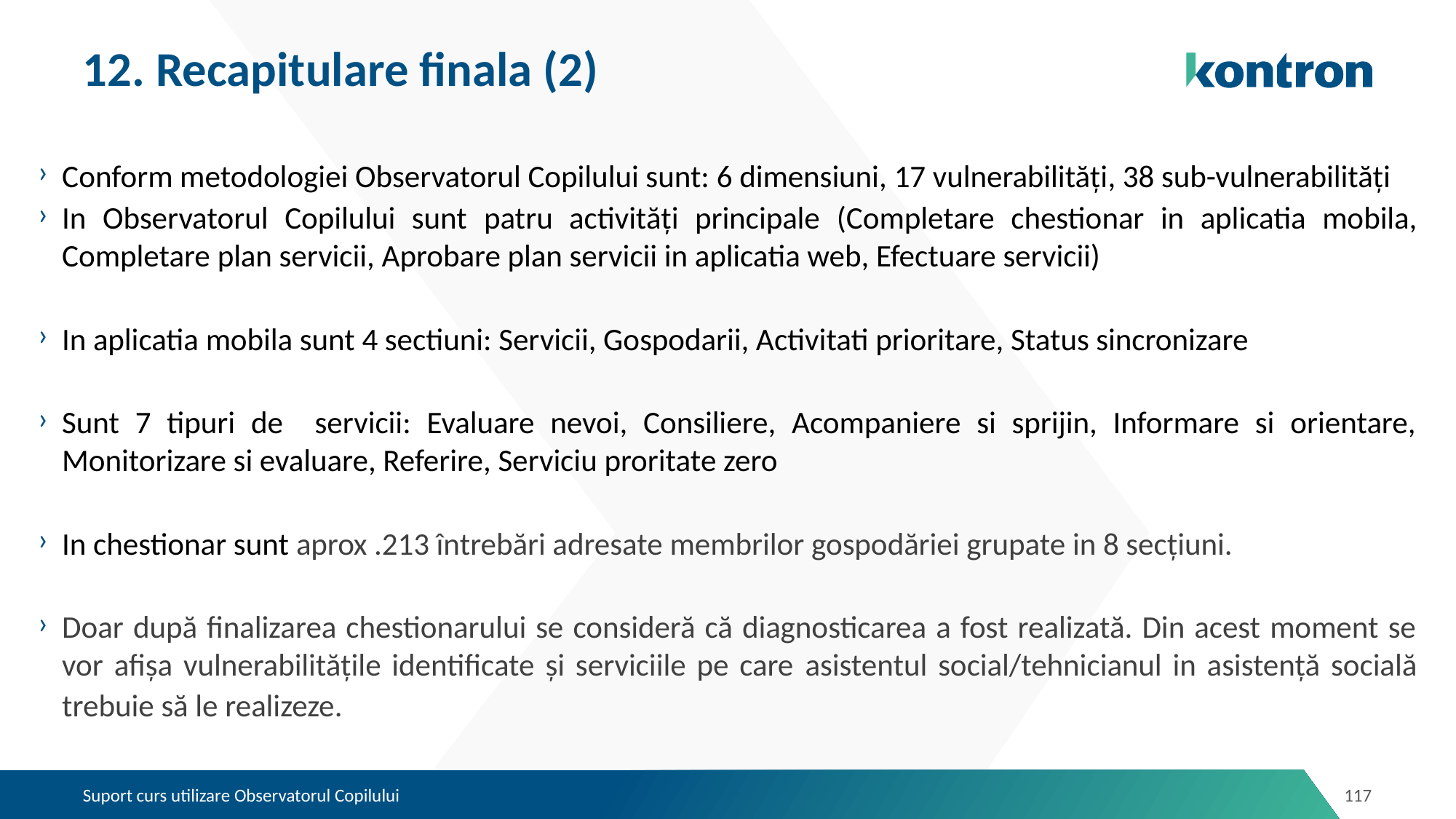

# 12. Recapitulare finala (2)
Conform metodologiei Observatorul Copilului sunt: 6 dimensiuni, 17 vulnerabilități, 38 sub-vulnerabilități
In Observatorul Copilului sunt patru activități principale (Completare chestionar in aplicatia mobila, Completare plan servicii, Aprobare plan servicii in aplicatia web, Efectuare servicii)

In aplicatia mobila sunt 4 sectiuni: Servicii, Gospodarii, Activitati prioritare, Status sincronizare

Sunt 7 tipuri de  servicii: Evaluare nevoi, Consiliere, Acompaniere si sprijin, Informare si orientare, Monitorizare si evaluare, Referire, Serviciu proritate zero

In chestionar sunt aprox .213 întrebări adresate membrilor gospodăriei grupate in 8 secțiuni.

Doar după finalizarea chestionarului se consideră că diagnosticarea a fost realizată. Din acest moment se vor afișa vulnerabilitățile identificate și serviciile pe care asistentul social/tehnicianul in asistență socială trebuie să le realizeze.

Suport curs utilizare Observatorul Copilului
117